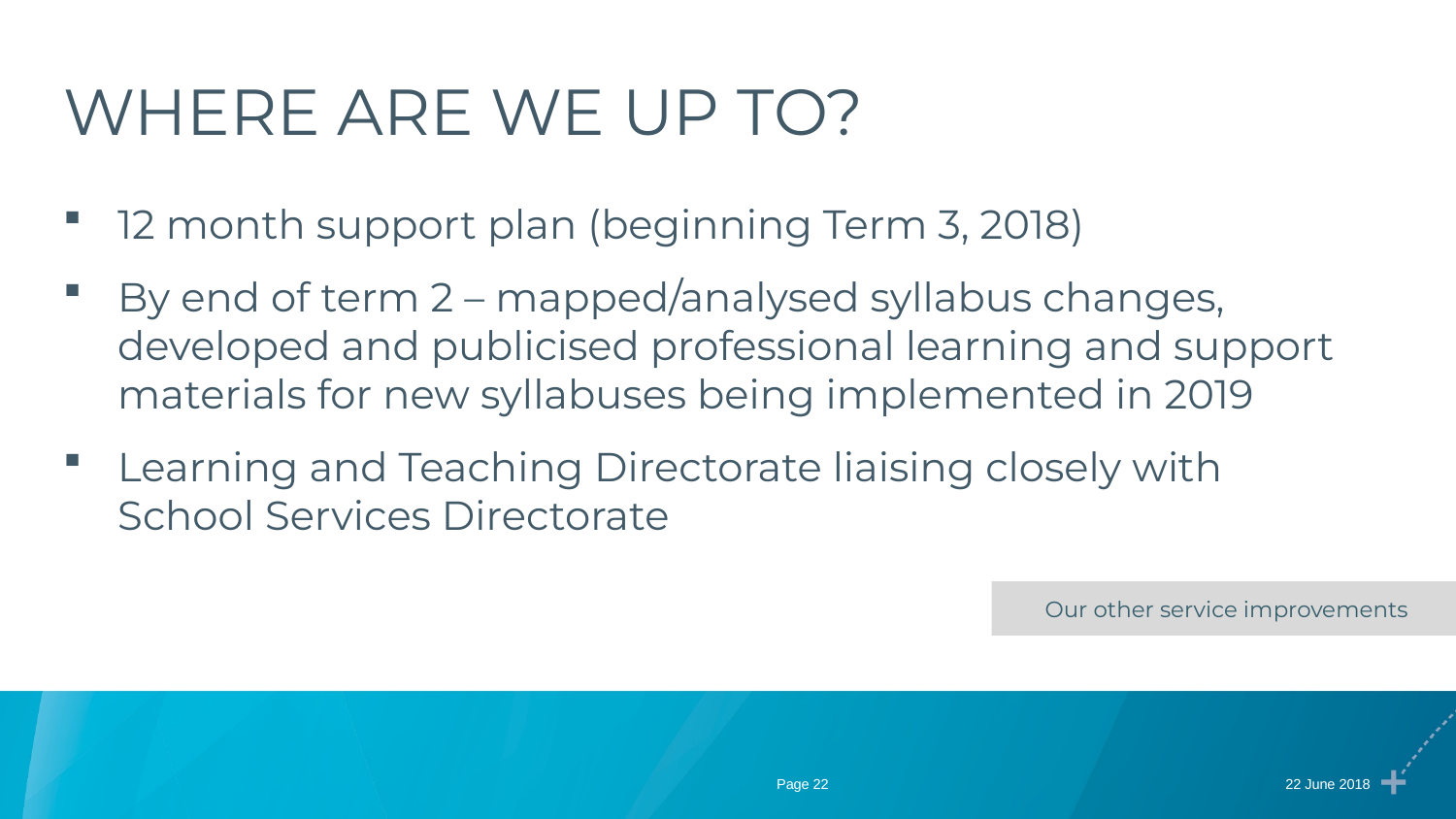

# Where are we up to?
12 month support plan (beginning Term 3, 2018)
By end of term 2 – mapped/analysed syllabus changes, developed and publicised professional learning and support materials for new syllabuses being implemented in 2019
Learning and Teaching Directorate liaising closely with School Services Directorate

Our other service improvements

Page 22
22 June 2018